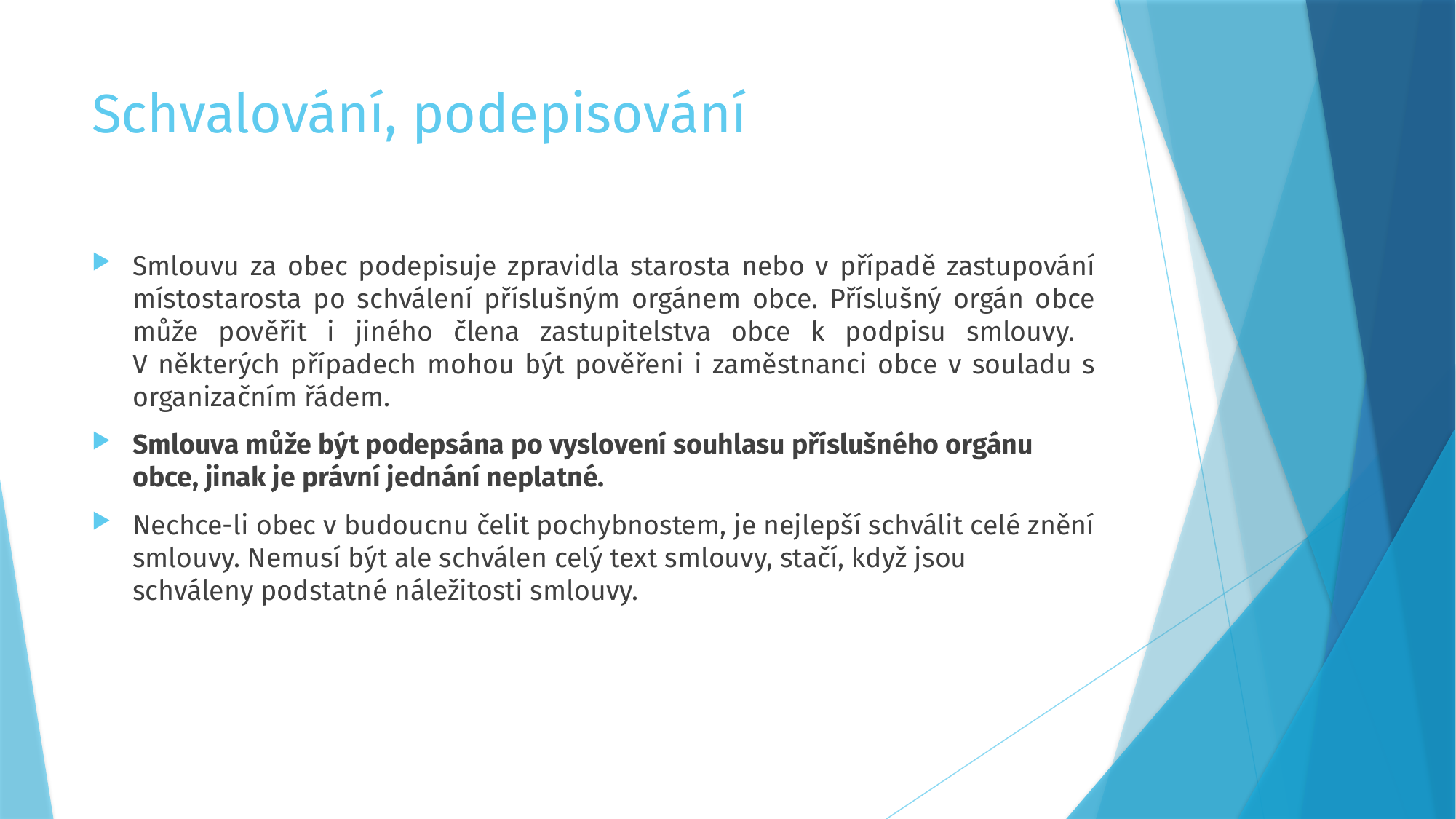

# Schvalování, podepisování

Smlouvu za obec podepisuje zpravidla starosta nebo v případě zastupování místostarosta po schválení příslušným orgánem obce. Příslušný orgán obce může pověřit i jiného člena zastupitelstva obce k podpisu smlouvy.
V některých případech mohou být pověřeni i zaměstnanci obce v souladu s organizačním řádem.
Smlouva může být podepsána po vyslovení souhlasu příslušného orgánu obce, jinak je právní jednání neplatné.
Nechce-li obec v budoucnu čelit pochybnostem, je nejlepší schválit celé znění smlouvy. Nemusí být ale schválen celý text smlouvy, stačí, když jsou schváleny podstatné náležitosti smlouvy.